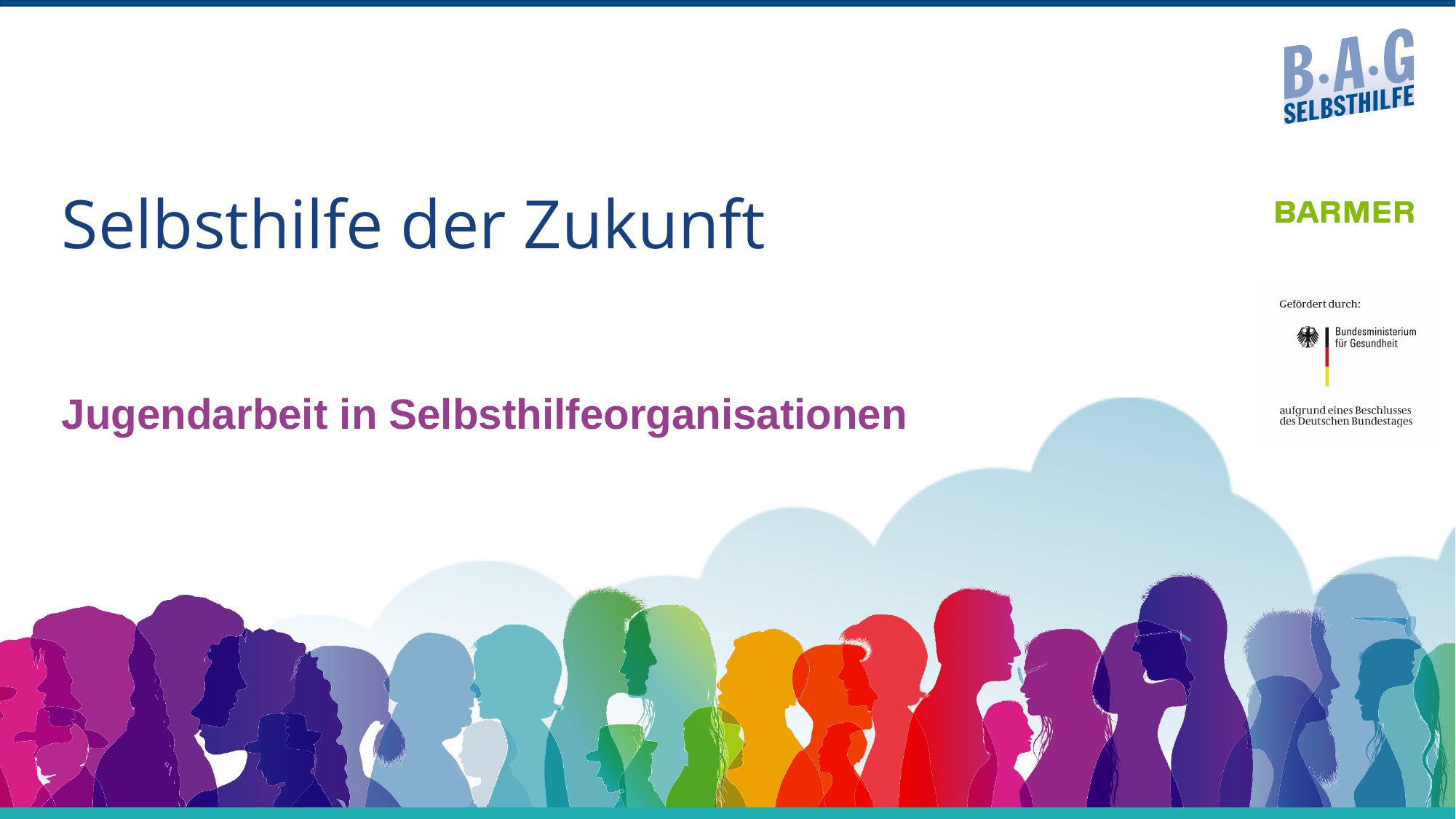

# Selbsthilfe der Zukunft
Jugendarbeit in Selbsthilfeorganisationen